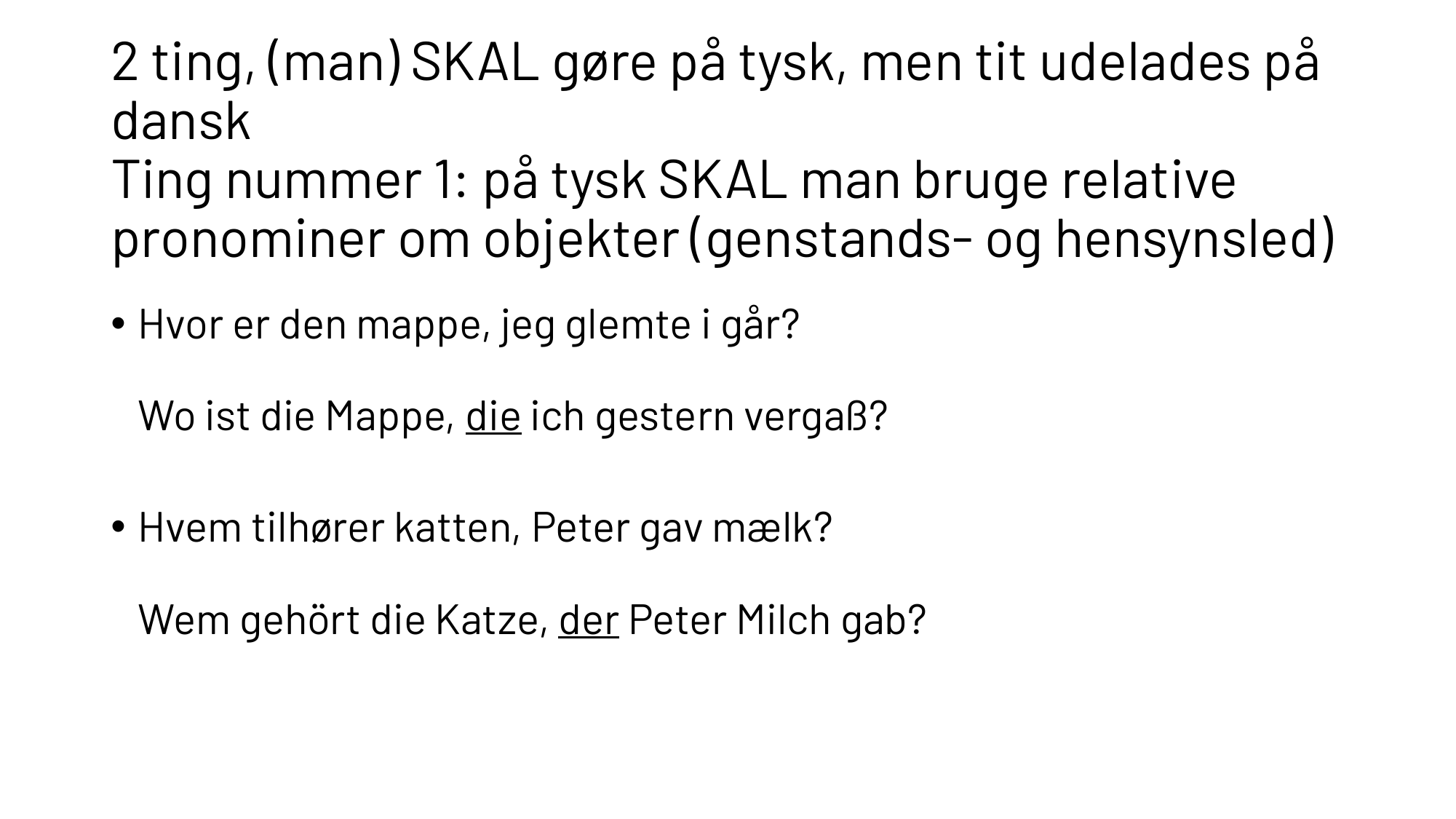

# 2 ting, (man) SKAL gøre på tysk, men tit udelades på dansk Ting nummer 1: på tysk SKAL man bruge relative pronominer om objekter (genstands- og hensynsled)
Hvor er den mappe, jeg glemte i går?
Wo ist die Mappe, die ich gestern vergaß?
Hvem tilhører katten, Peter gav mælk?
Wem gehört die Katze, der Peter Milch gab?